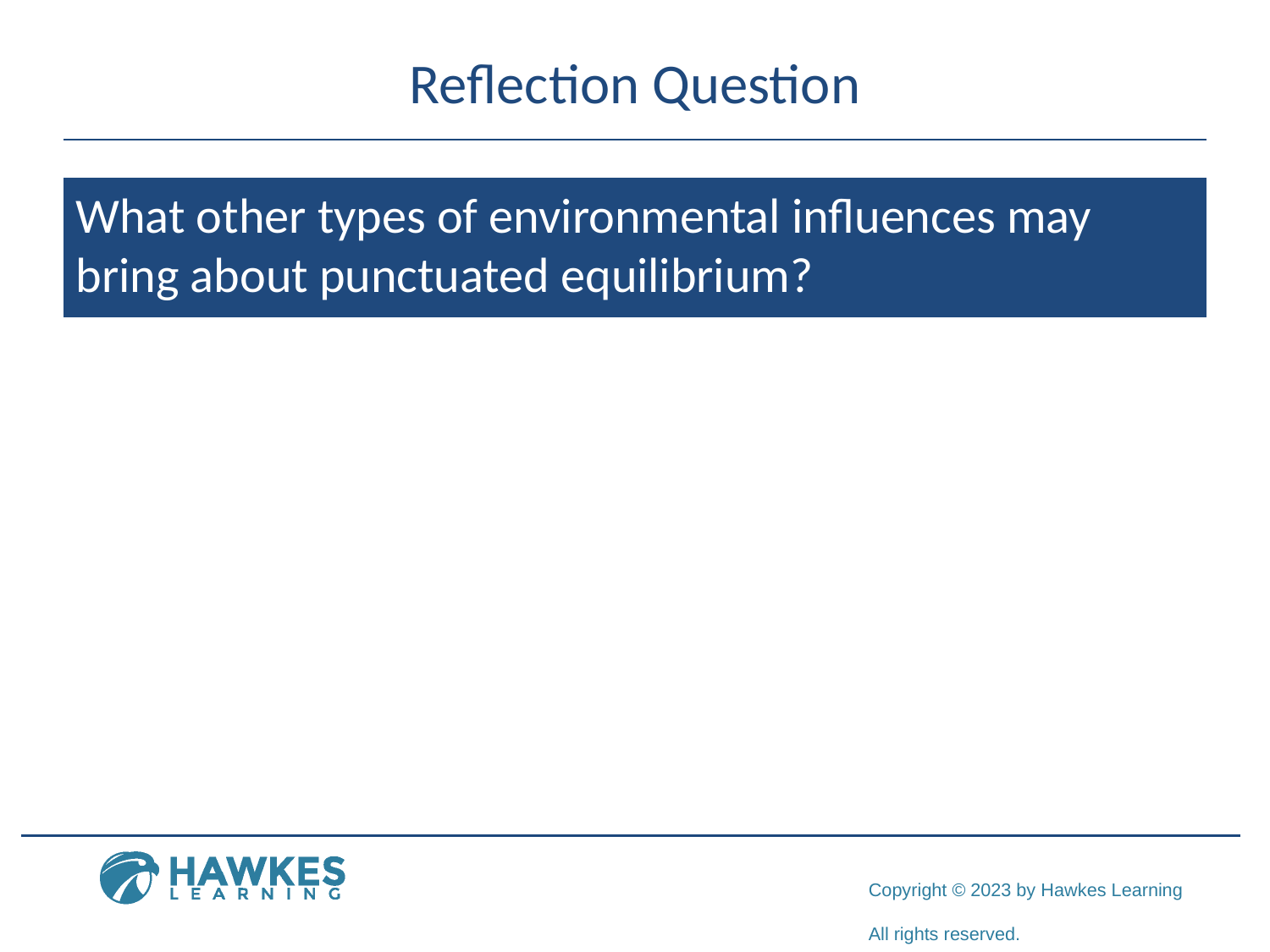

# Reflection Question
What other types of environmental influences may bring about punctuated equilibrium?